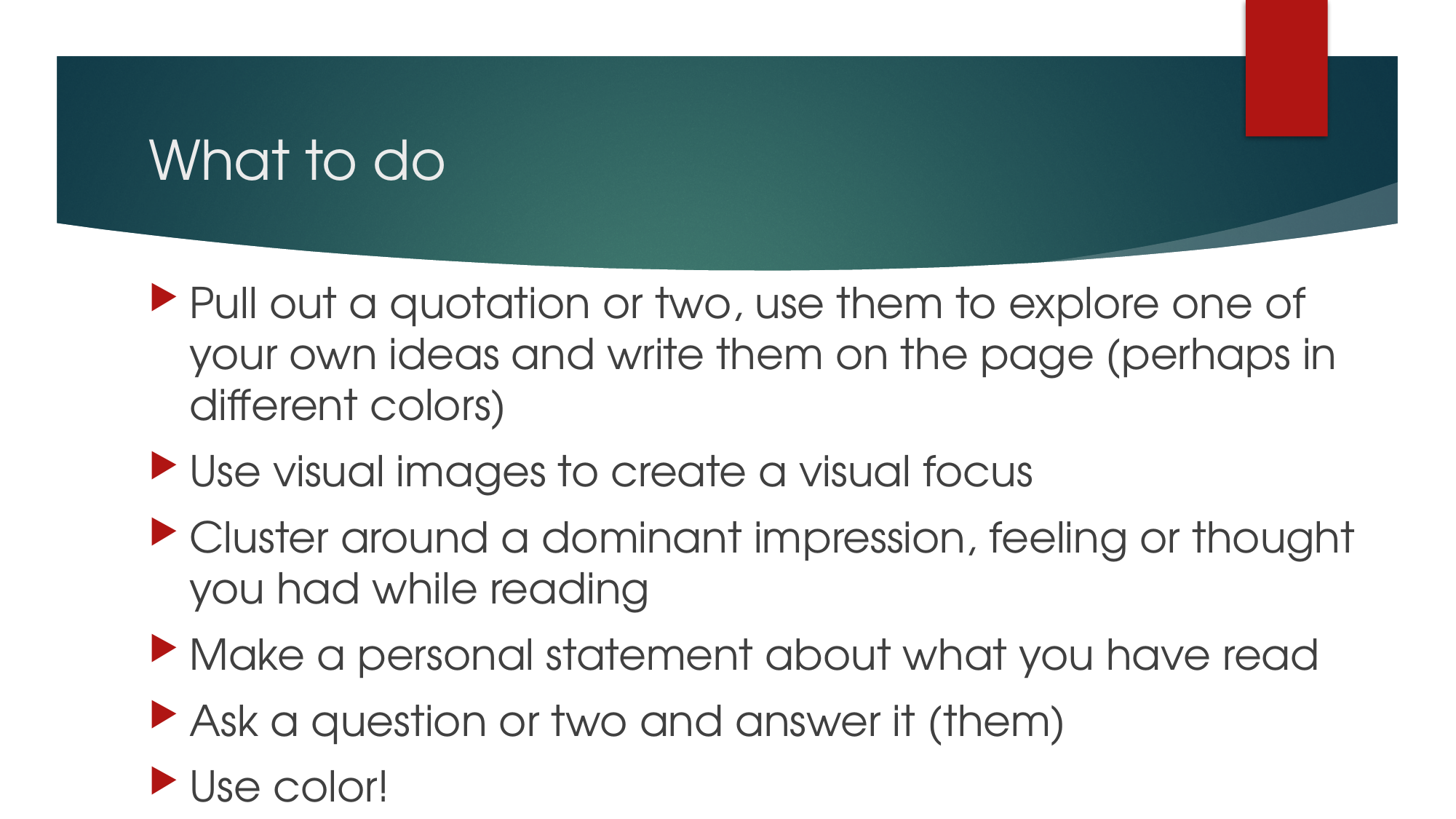

# What to do
Pull out a quotation or two, use them to explore one of your own ideas and write them on the page (perhaps in different colors)
Use visual images to create a visual focus
Cluster around a dominant impression, feeling or thought you had while reading
Make a personal statement about what you have read
Ask a question or two and answer it (them)
Use color!